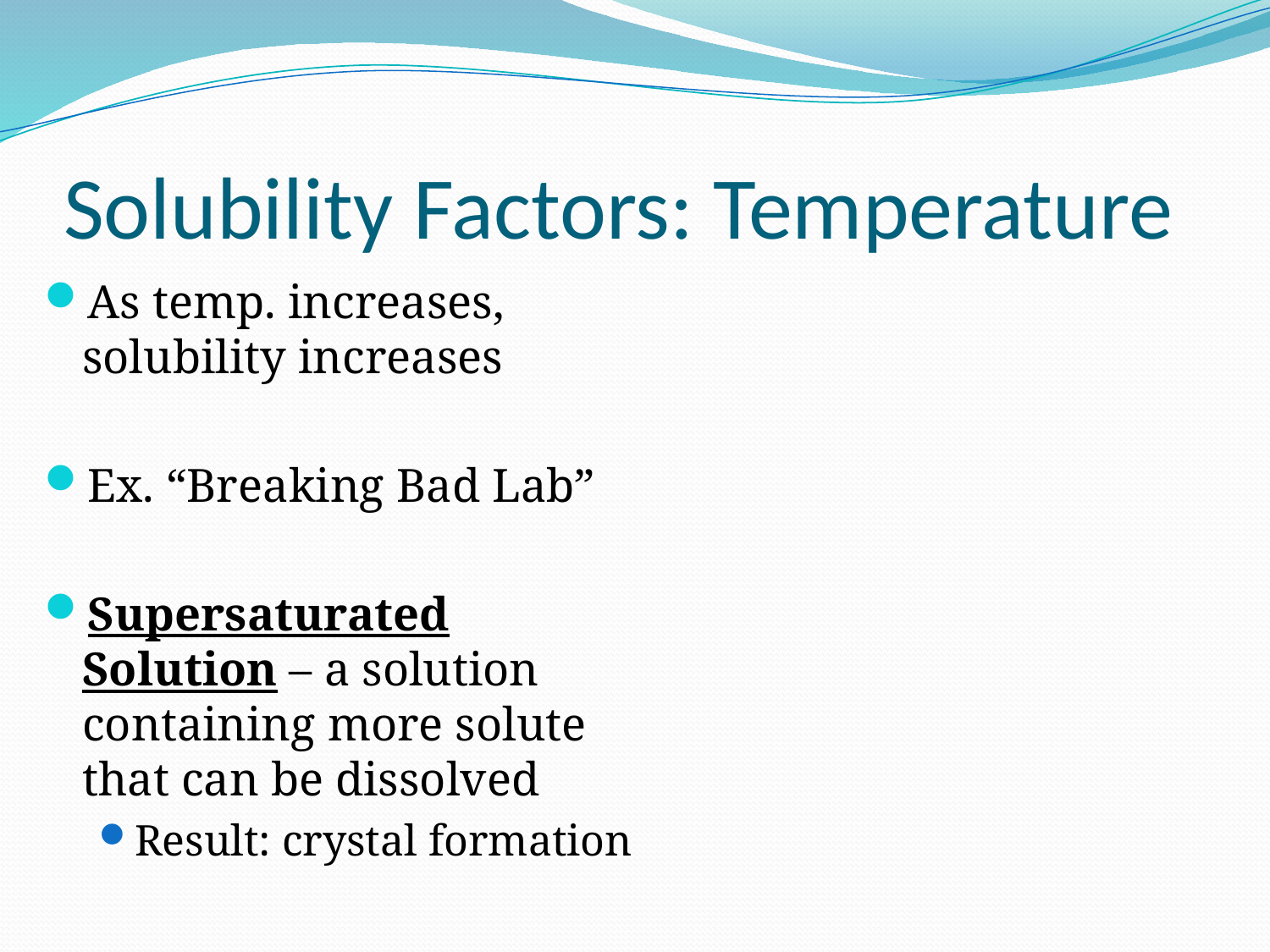

# Solubility Factors: Temperature
As temp. increases, solubility increases

Ex. “Breaking Bad Lab”

Supersaturated Solution – a solution containing more solute that can be dissolved
Result: crystal formation